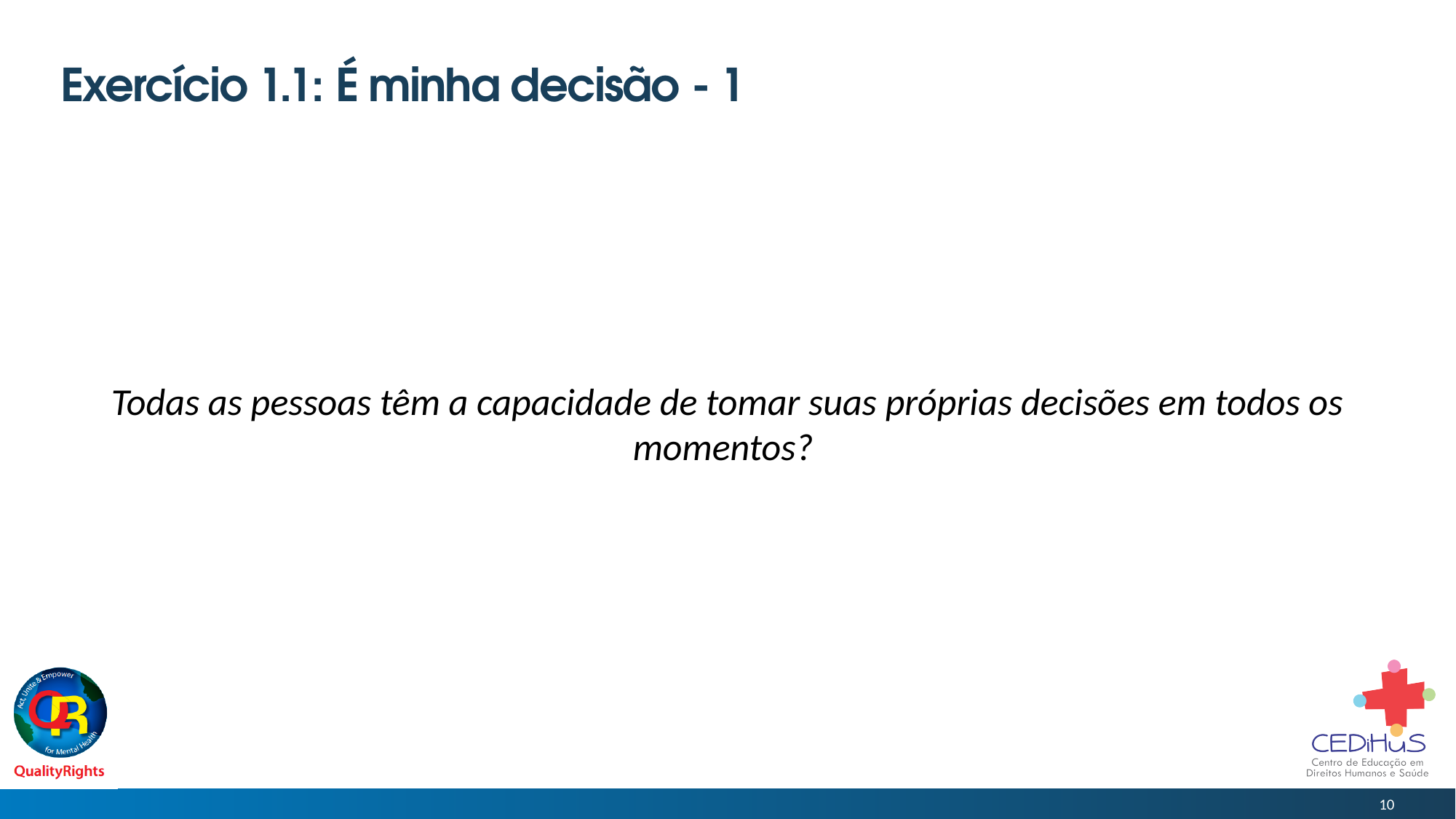

# Exercício 1.1: É minha decisão - 1

Todas as pessoas têm a capacidade de tomar suas próprias decisões em todos os momentos?

10